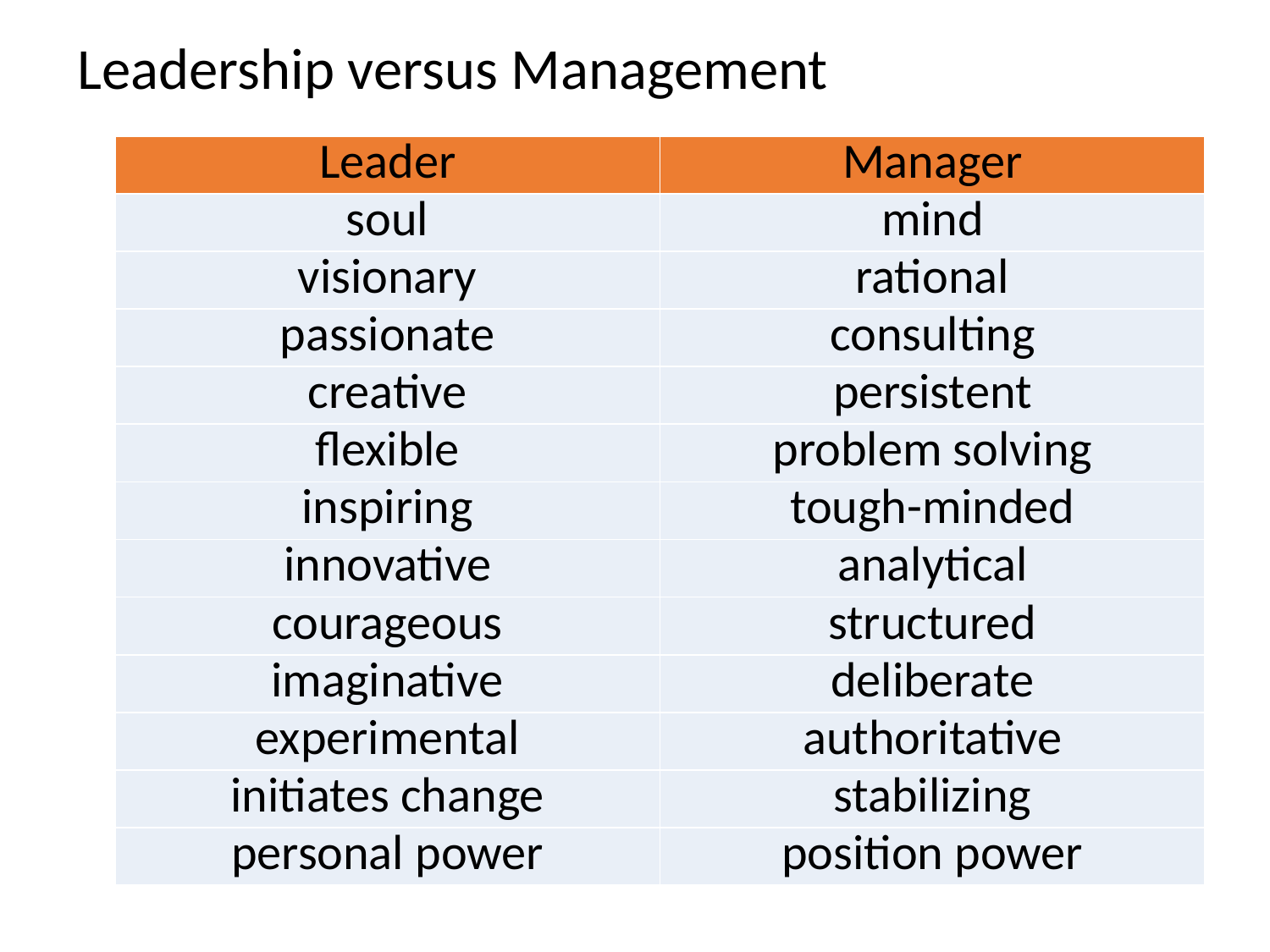

# Leadership versus Management
| Leader | Manager |
| --- | --- |
| soul | mind |
| visionary | rational |
| passionate | consulting |
| creative | persistent |
| flexible | problem solving |
| inspiring | tough-minded |
| innovative | analytical |
| courageous | structured |
| imaginative | deliberate |
| experimental | authoritative |
| initiates change | stabilizing |
| personal power | position power |